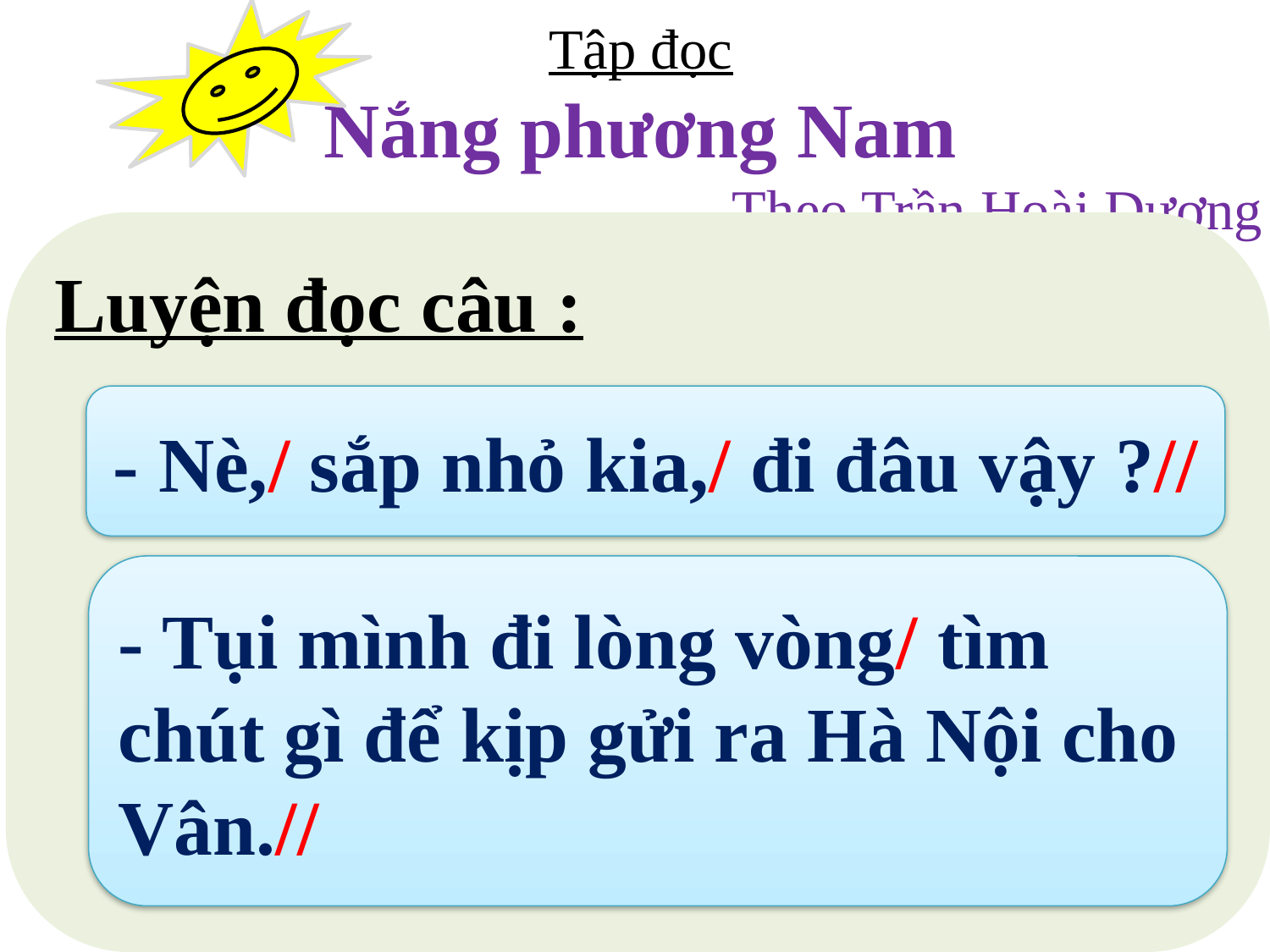

Tập đọc
Nắng phương Nam
Theo Trần Hoài Dương

#
Luyện đọc câu :

- Nè,/ sắp nhỏ kia,/ đi đâu vậy ?//
- Tụi mình đi lòng vòng/ tìm chút gì để kịp gửi ra Hà Nội cho Vân.//